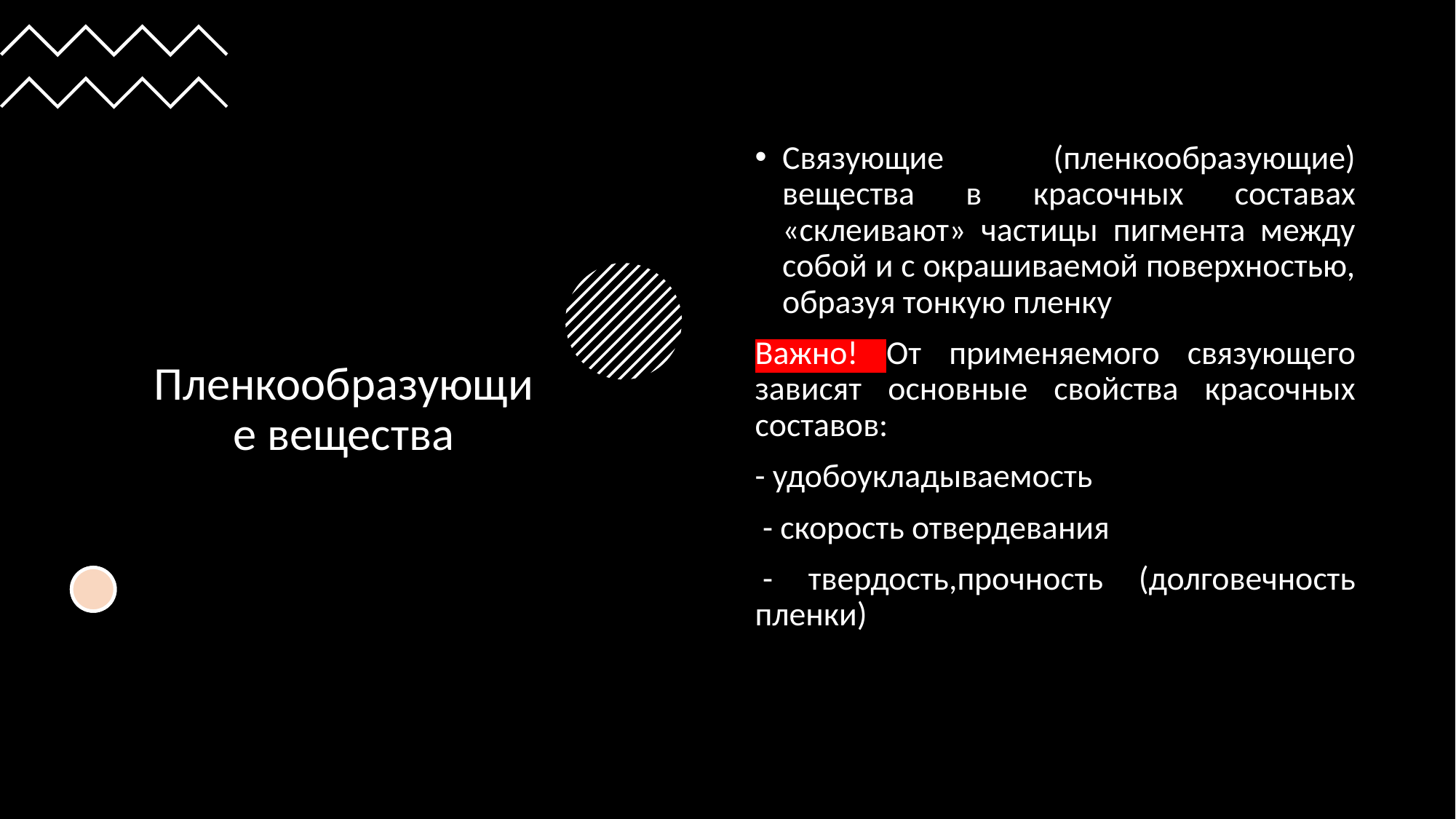

# Пленкообразующие вещества
Связующие (пленкообразующие) вещества в красочных составах «склеивают» частицы пигмента между собой и с окрашиваемой поверхностью, образуя тонкую пленку
Важно! От применяемого связующего зависят основные свойства красочных составов:
- удобоукладываемость
 - скорость отвердевания
 - твердость,прочность (долговечность пленки)